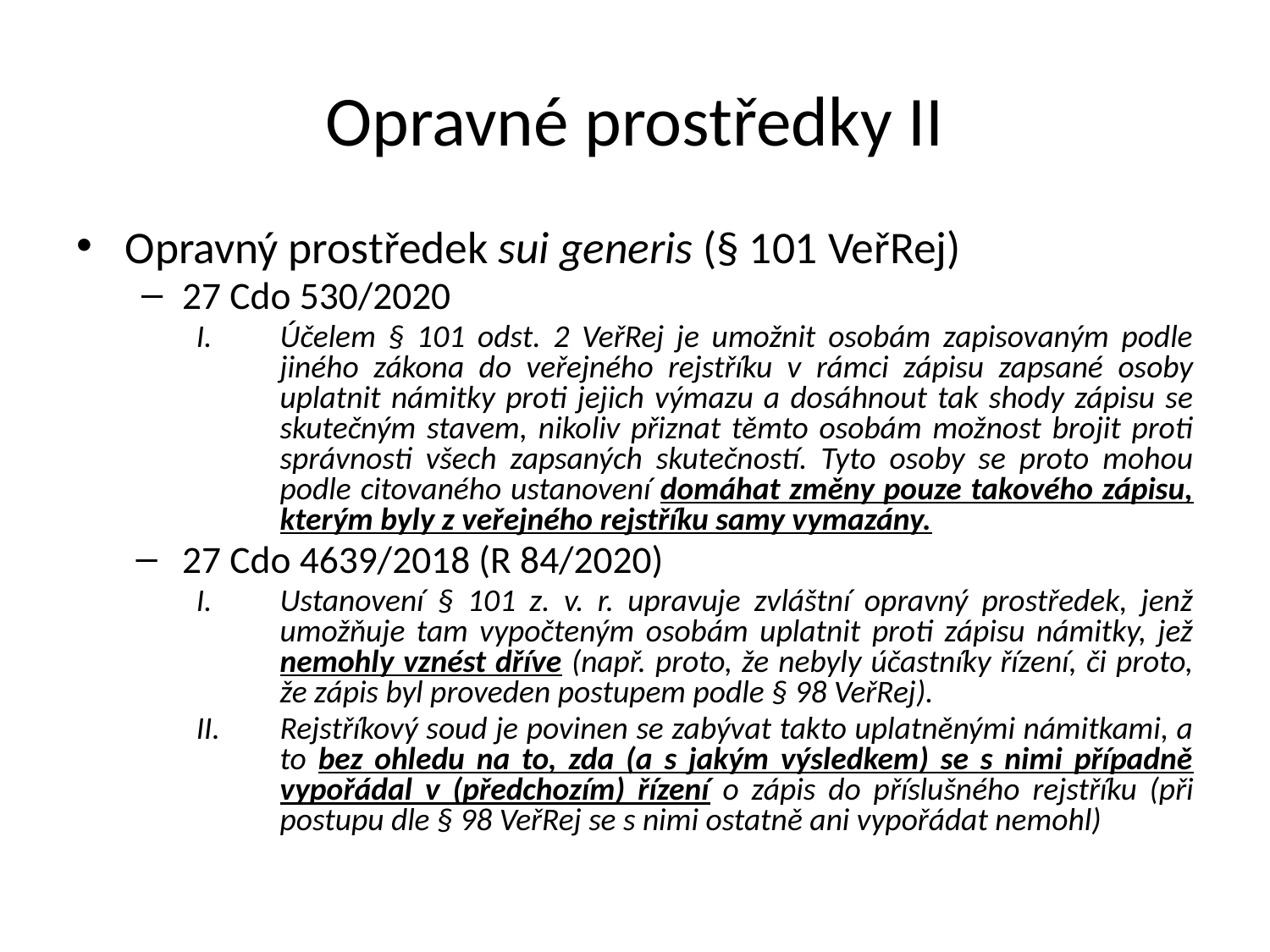

Opravné prostředky II
Opravný prostředek sui generis (§ 101 VeřRej)
27 Cdo 530/2020
Účelem § 101 odst. 2 VeřRej je umožnit osobám zapisovaným podle jiného zákona do veřejného rejstříku v rámci zápisu zapsané osoby uplatnit námitky proti jejich výmazu a dosáhnout tak shody zápisu se skutečným stavem, nikoliv přiznat těmto osobám možnost brojit proti správnosti všech zapsaných skutečností. Tyto osoby se proto mohou podle citovaného ustanovení domáhat změny pouze takového zápisu, kterým byly z veřejného rejstříku samy vymazány.
27 Cdo 4639/2018 (R 84/2020)
Ustanovení § 101 z. v. r. upravuje zvláštní opravný prostředek, jenž umožňuje tam vypočteným osobám uplatnit proti zápisu námitky, jež nemohly vznést dříve (např. proto, že nebyly účastníky řízení, či proto, že zápis byl proveden postupem podle § 98 VeřRej).
Rejstříkový soud je povinen se zabývat takto uplatněnými námitkami, a to bez ohledu na to, zda (a s jakým výsledkem) se s nimi případně vypořádal v (předchozím) řízení o zápis do příslušného rejstříku (při postupu dle § 98 VeřRej se s nimi ostatně ani vypořádat nemohl)